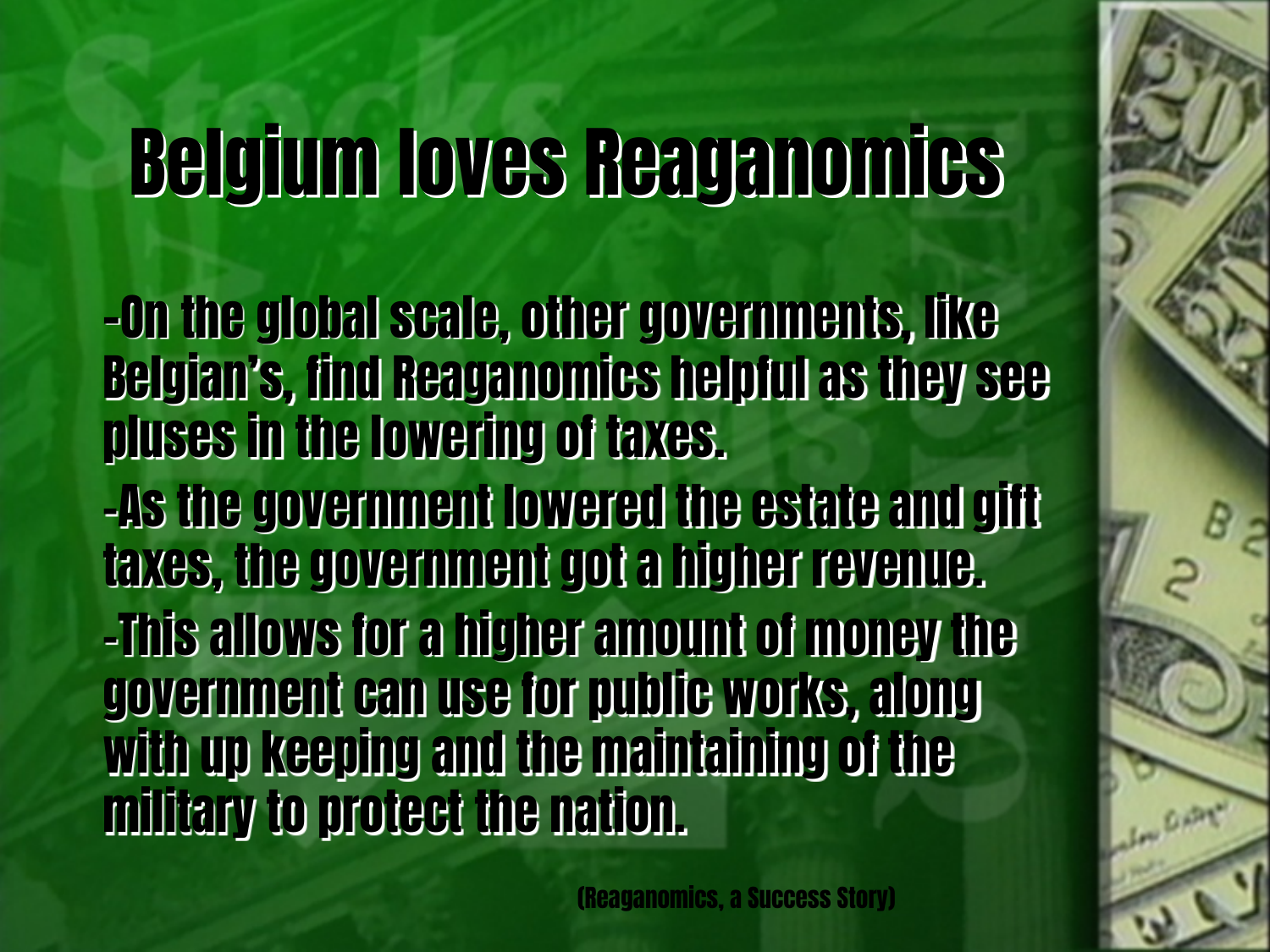

# Belgium loves Reaganomics
	-On the global scale, other governments, like Belgian’s, find Reaganomics helpful as they see pluses in the lowering of taxes.
	-As the government lowered the estate and gift taxes, the government got a higher revenue.
	-This allows for a higher amount of money the government can use for public works, along with up keeping and the maintaining of the military to protect the nation.
(Reaganomics, a Success Story)